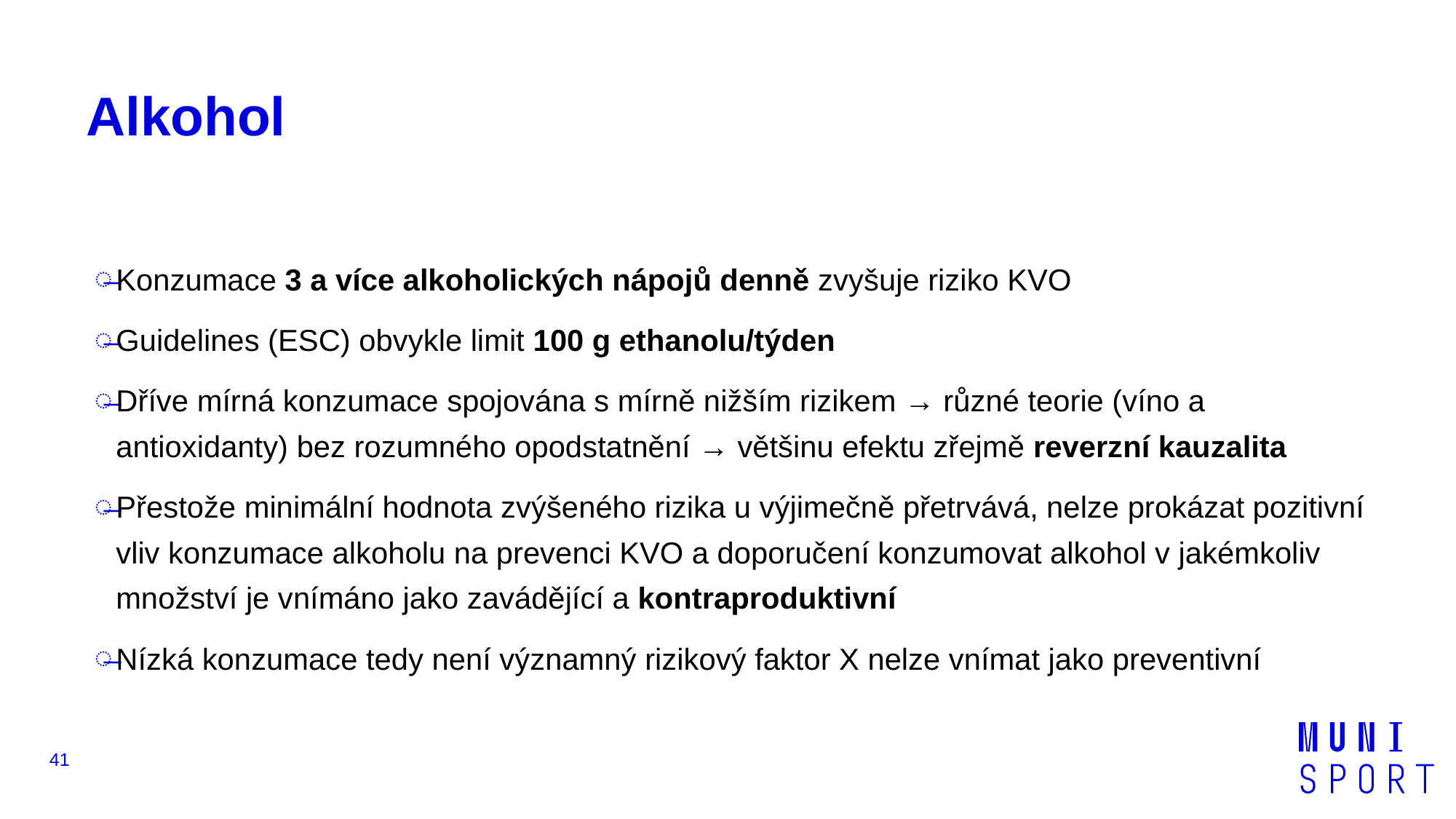

# Alkohol
Konzumace 3 a více alkoholických nápojů denně zvyšuje riziko KVO
Guidelines (ESC) obvykle limit 100 g ethanolu/týden
Dříve mírná konzumace spojována s mírně nižším rizikem → různé teorie (víno a antioxidanty) bez rozumného opodstatnění → většinu efektu zřejmě reverzní kauzalita
Přestože minimální hodnota zvýšeného rizika u výjimečně přetrvává, nelze prokázat pozitivní vliv konzumace alkoholu na prevenci KVO a doporučení konzumovat alkohol v jakémkoliv množství je vnímáno jako zavádějící a kontraproduktivní
Nízká konzumace tedy není významný rizikový faktor X nelze vnímat jako preventivní
41